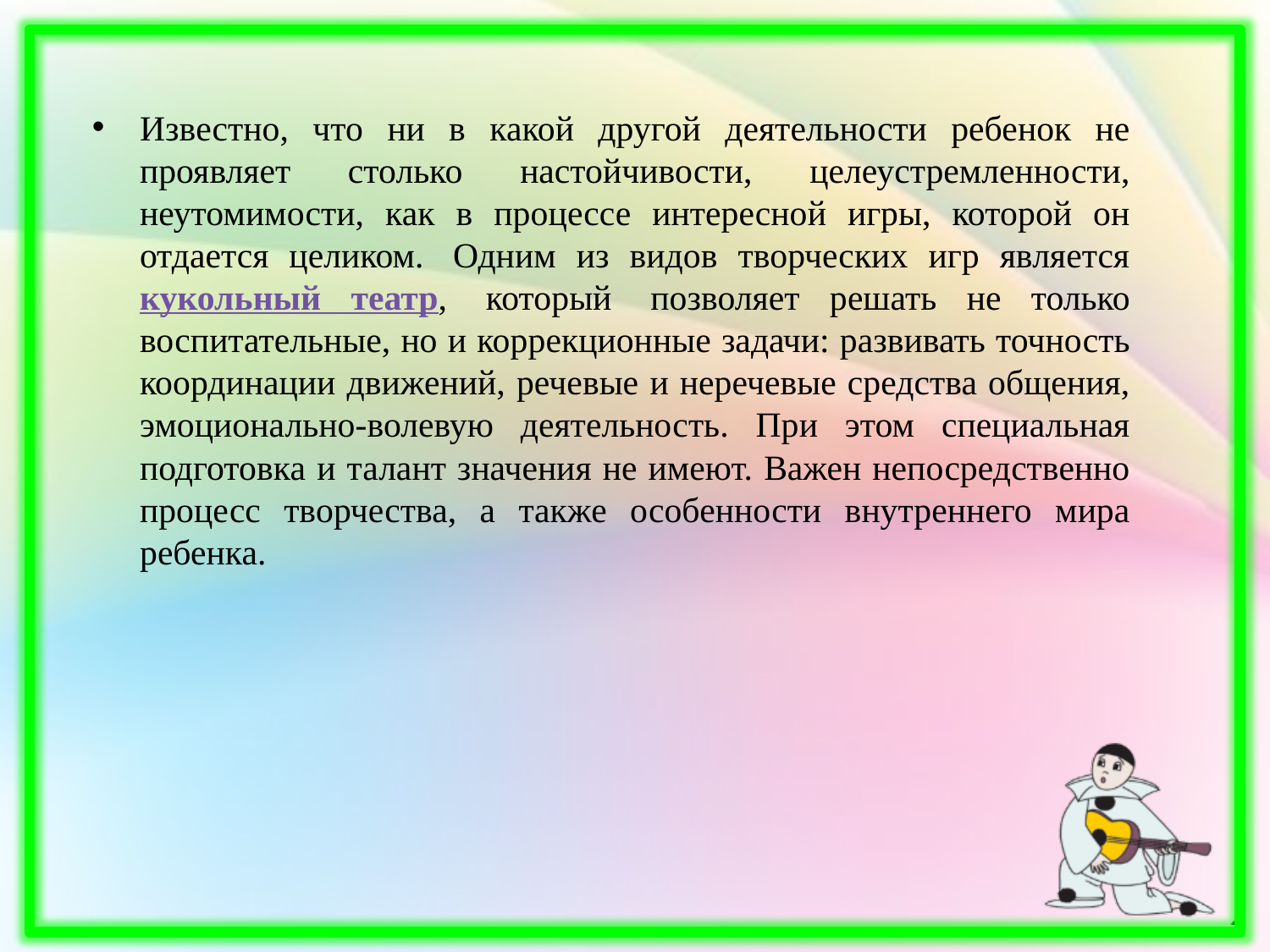

Известно, что ни в какой другой деятельности ребенок не проявляет столько настойчивости, целеустремленности, неутомимости, как в процессе интересной игры, которой он отдается целиком.  Одним из видов творческих игр является кукольный театр,  который  позволяет решать не только воспитательные, но и коррекционные задачи: развивать точность координации движений, речевые и неречевые средства общения, эмоционально-волевую деятельность. При этом специальная подготовка и талант значения не имеют. Важен непосредственно процесс творчества, а также особенности внутреннего мира ребенка.